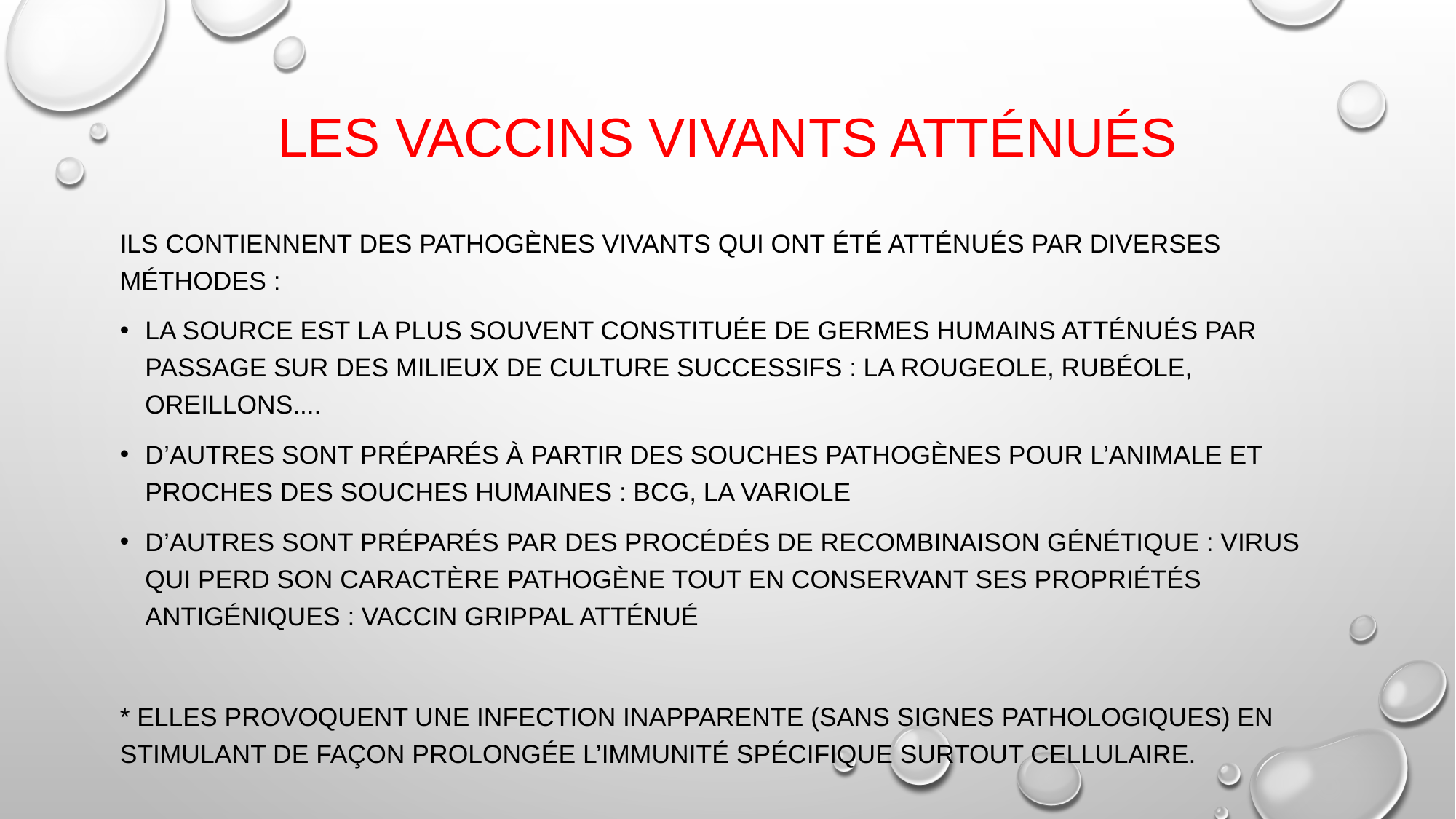

# Les vaccins vivants atténués
Ils contiennent des pathogènes vivants qui ont été atténués par diverses méthodes :
La source est la plus souvent constituée de germes humains atténués par passage sur des milieux de culture successifs : la rougeole, rubéole, oreillons....
D’autres sont préparés à partir des souches pathogènes pour l’animale et proches des souches humaines : BCG, la variole
D’autres sont préparés par des procédés de recombinaison génétique : virus qui perd son caractère pathogène tout en conservant ses propriétés antigéniques : vaccin grippal atténué

* Elles provoquent une infection inapparente (sans signes pathologiques) en stimulant de façon prolongée l’immunité spécifique surtout cellulaire.